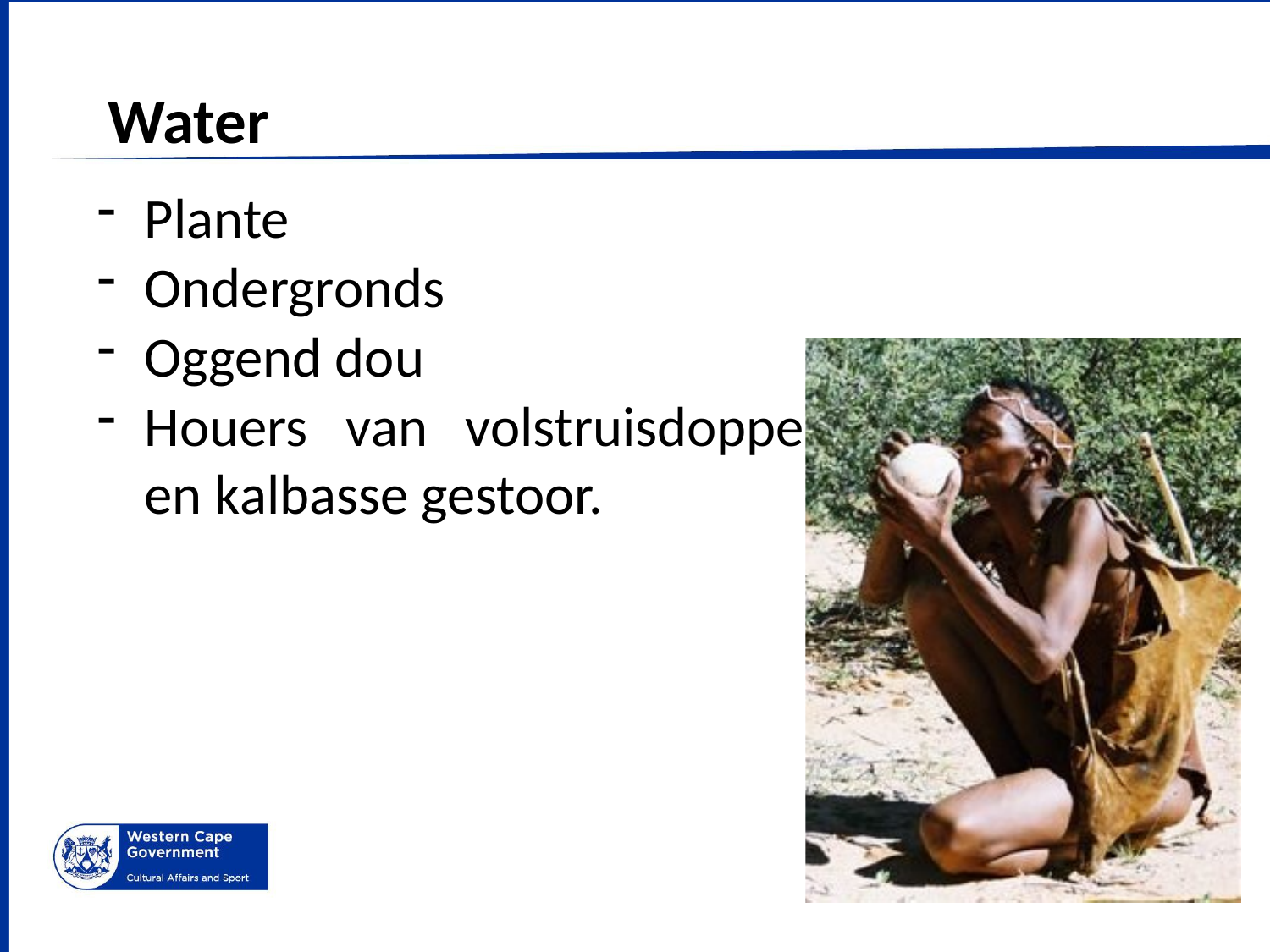

Water

Plante
Ondergronds
Oggend dou
Houers van volstruisdoppe en kalbasse gestoor.